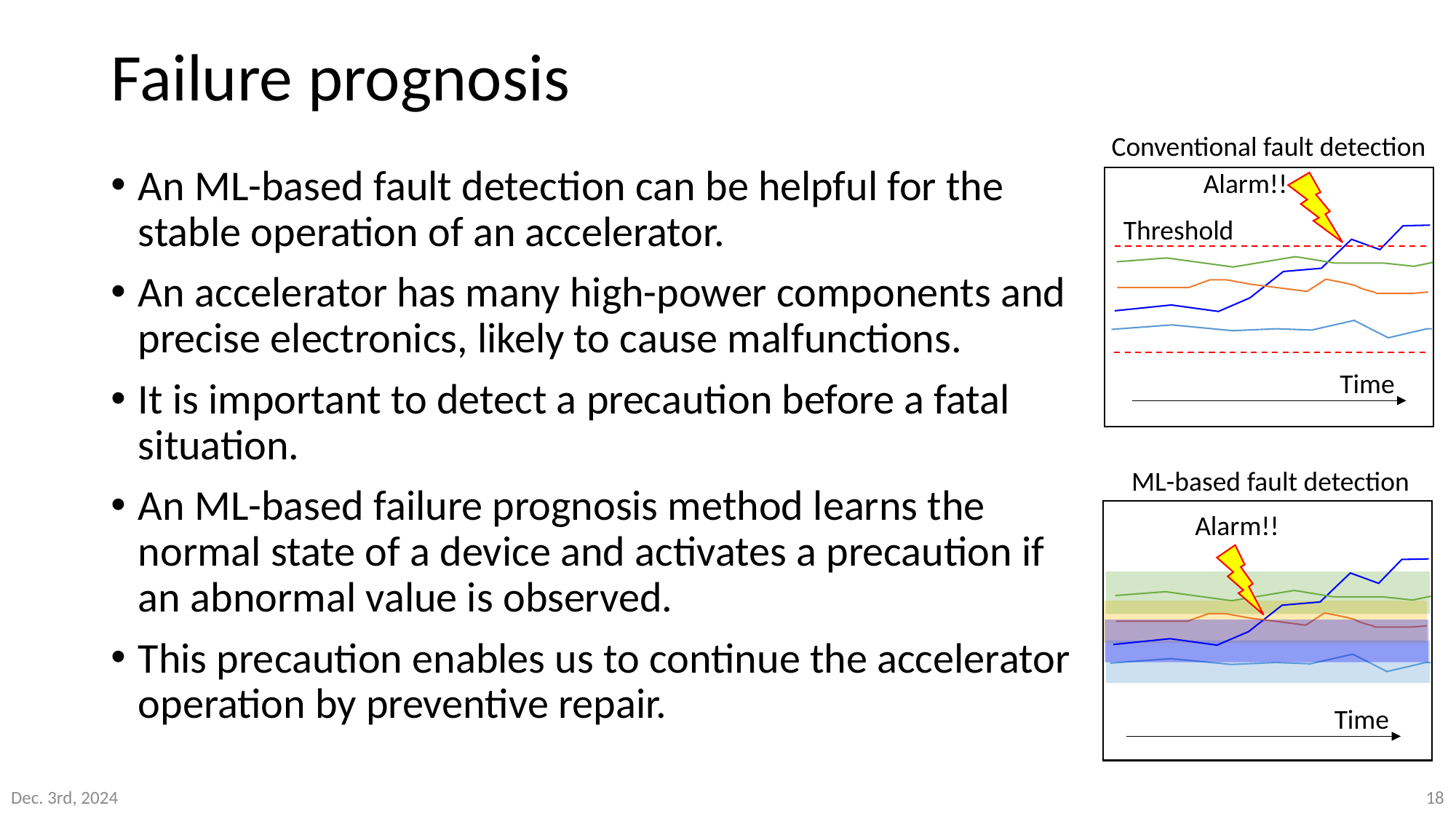

# Failure prognosis
Conventional fault detection
Alarm!!

Threshold

Time
An ML-based fault detection can be helpful for the stable operation of an accelerator.
An accelerator has many high-power components and precise electronics, likely to cause malfunctions.
It is important to detect a precaution before a fatal situation.
An ML-based failure prognosis method learns the normal state of a device and activates a precaution if an abnormal value is observed.
This precaution enables us to continue the accelerator operation by preventive repair.
ML-based fault detection

Alarm!!

Time
Dec. 3rd, 2024
18